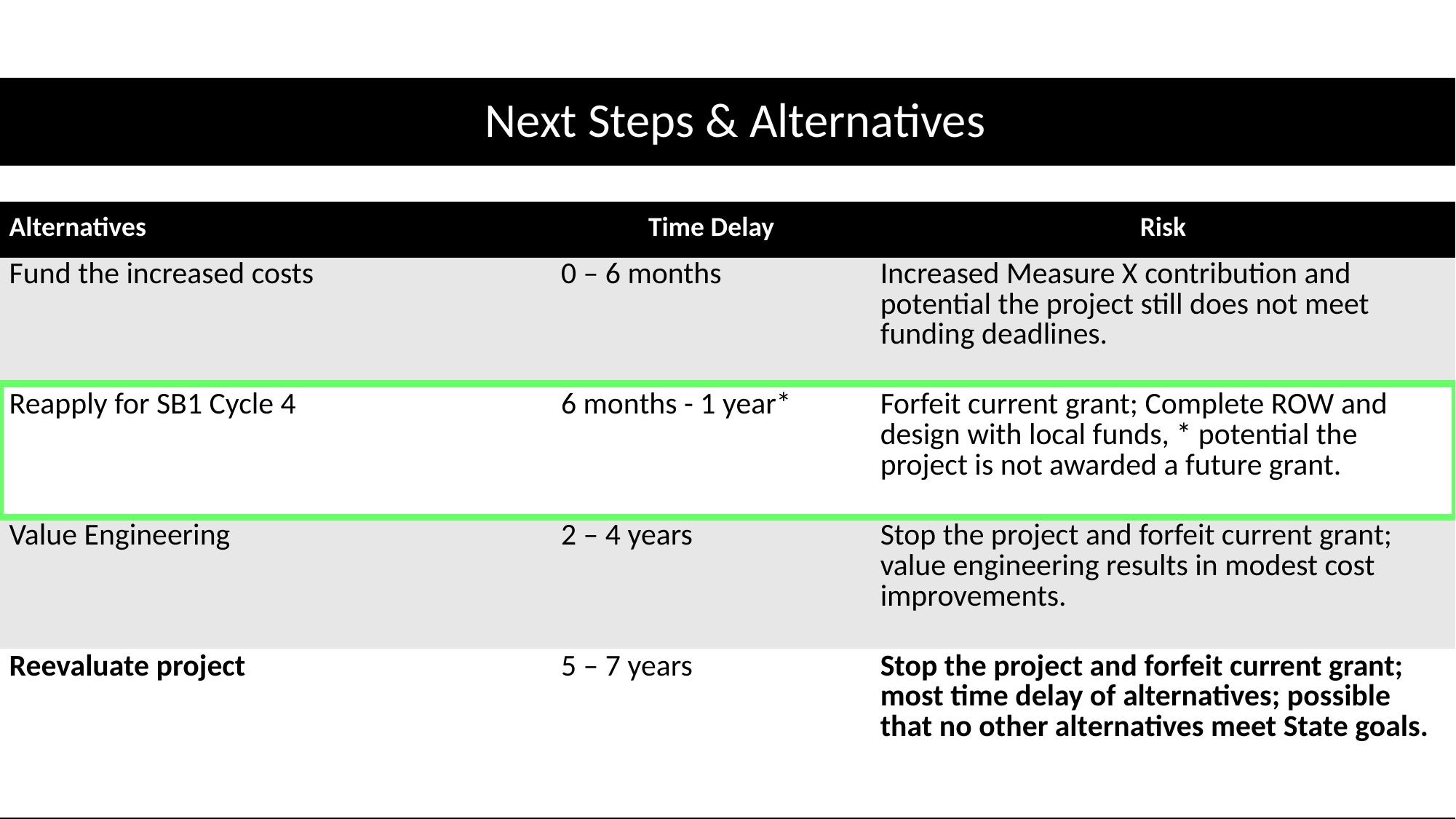

# Next Steps & Alternatives

| Alternatives | Time Delay | Risk |
| --- | --- | --- |
| Fund the increased costs | 0 – 6 months | Increased Measure X contribution and potential the project still does not meet funding deadlines. |
| Reapply for SB1 Cycle 4 | 6 months - 1 year\* | Forfeit current grant; Complete ROW and design with local funds, \* potential the project is not awarded a future grant. |
| Value Engineering | 2 – 4 years | Stop the project and forfeit current grant; value engineering results in modest cost improvements. |
| Reevaluate project | 5 – 7 years | Stop the project and forfeit current grant; most time delay of alternatives; possible that no other alternatives meet State goals. |